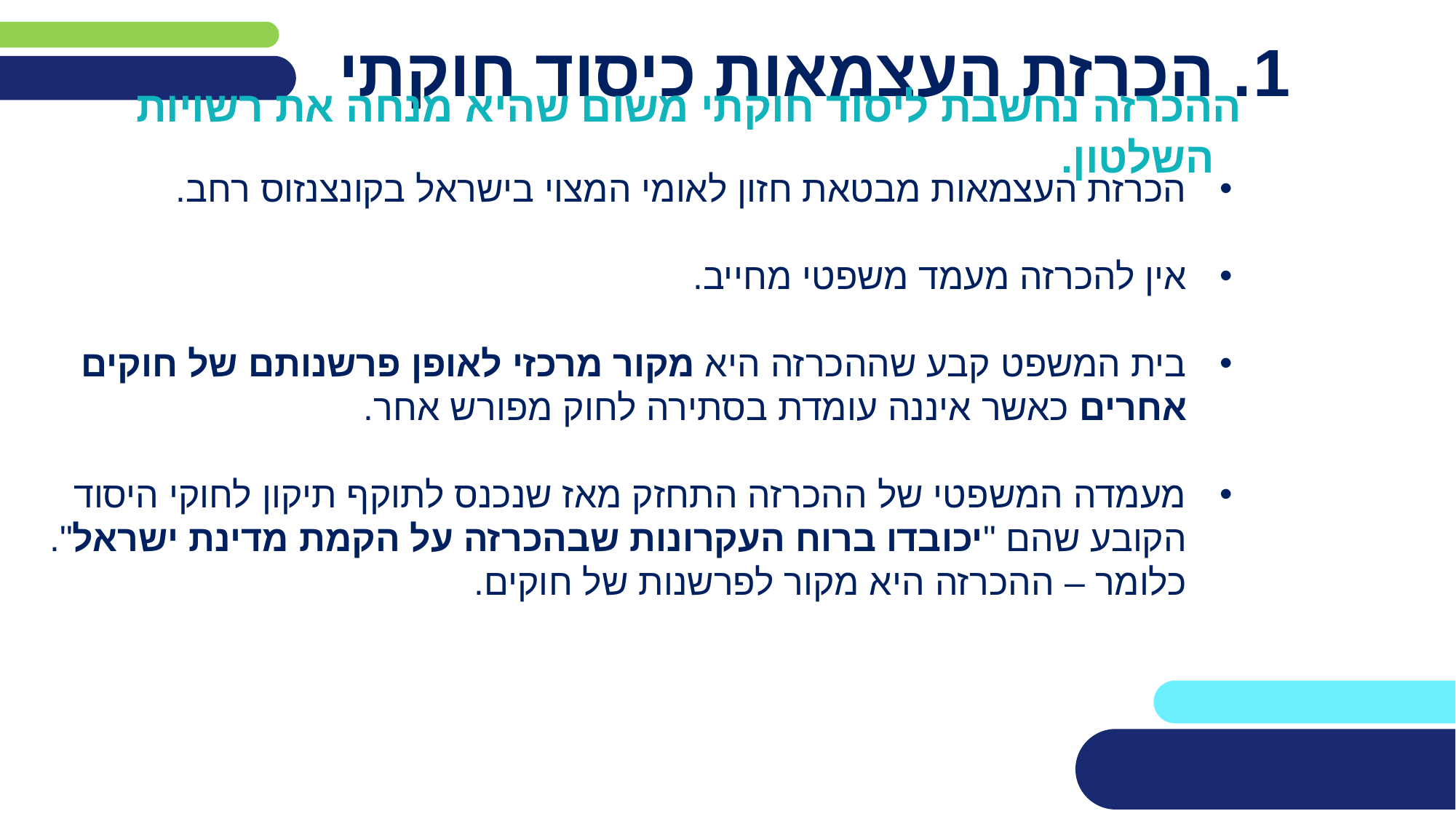

# 1. הכרזת העצמאות כיסוד חוקתי
ההכרזה נחשבת ליסוד חוקתי משום שהיא מנחה את רשויות השלטון.

הכרזת העצמאות מבטאת חזון לאומי המצוי בישראל בקונצנזוס רחב.

אין להכרזה מעמד משפטי מחייב.

בית המשפט קבע שההכרזה היא מקור מרכזי לאופן פרשנותם של חוקים אחרים כאשר איננה עומדת בסתירה לחוק מפורש אחר.

מעמדה המשפטי של ההכרזה התחזק מאז שנכנס לתוקף תיקון לחוקי היסוד הקובע שהם "יכובדו ברוח העקרונות שבהכרזה על הקמת מדינת ישראל".
כלומר – ההכרזה היא מקור לפרשנות של חוקים.